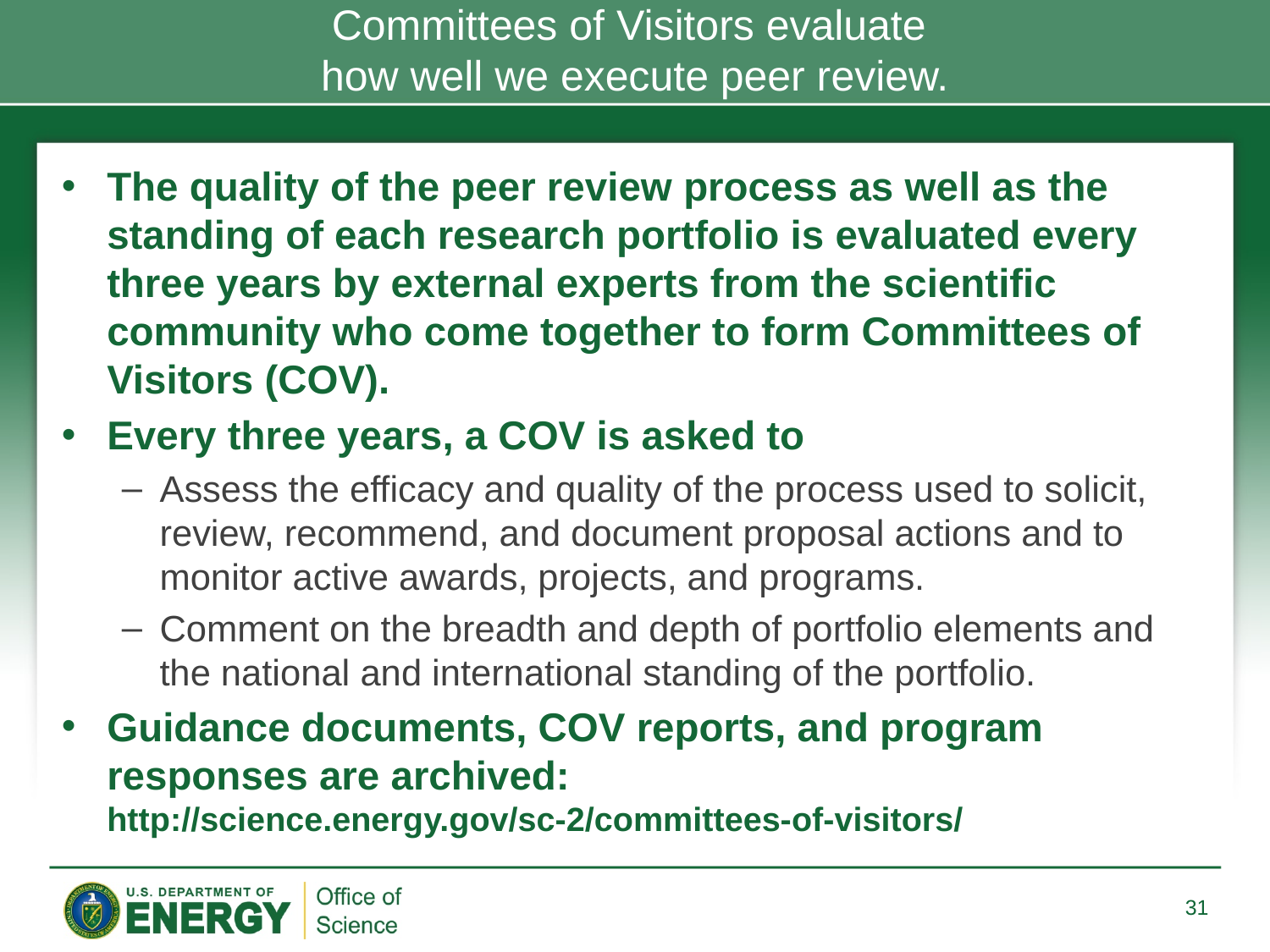

# Committees of Visitors evaluate how well we execute peer review.
The quality of the peer review process as well as the standing of each research portfolio is evaluated every three years by external experts from the scientific community who come together to form Committees of Visitors (COV).
Every three years, a COV is asked to
Assess the efficacy and quality of the process used to solicit, review, recommend, and document proposal actions and to monitor active awards, projects, and programs.
Comment on the breadth and depth of portfolio elements and the national and international standing of the portfolio.
Guidance documents, COV reports, and program responses are archived:
http://science.energy.gov/sc-2/committees-of-visitors/

31